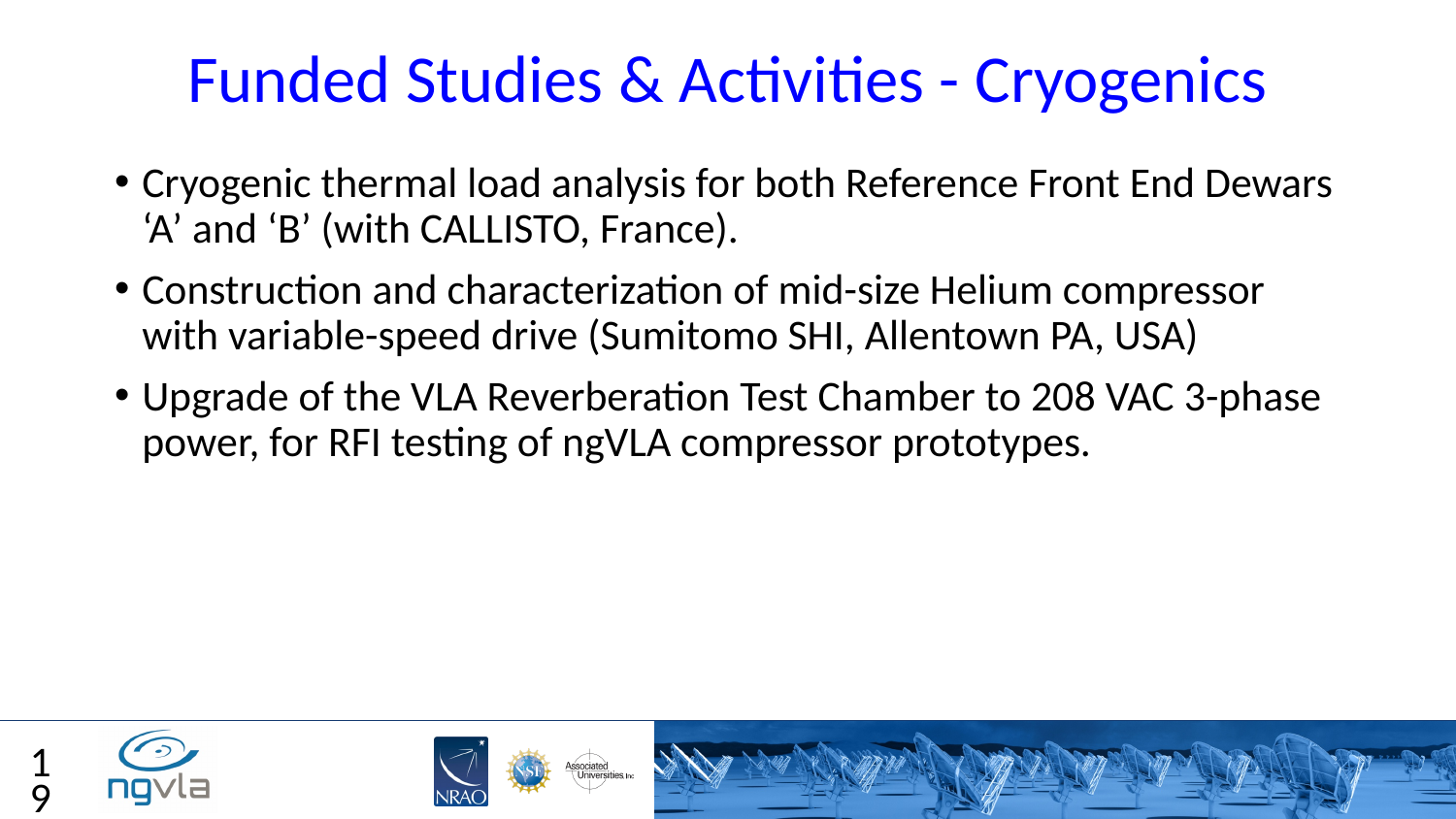

# Funded Studies & Activities - Cryogenics
Cryogenic thermal load analysis for both Reference Front End Dewars ‘A’ and ‘B’ (with CALLISTO, France).
Construction and characterization of mid-size Helium compressor with variable-speed drive (Sumitomo SHI, Allentown PA, USA)
Upgrade of the VLA Reverberation Test Chamber to 208 VAC 3-phase power, for RFI testing of ngVLA compressor prototypes.

19